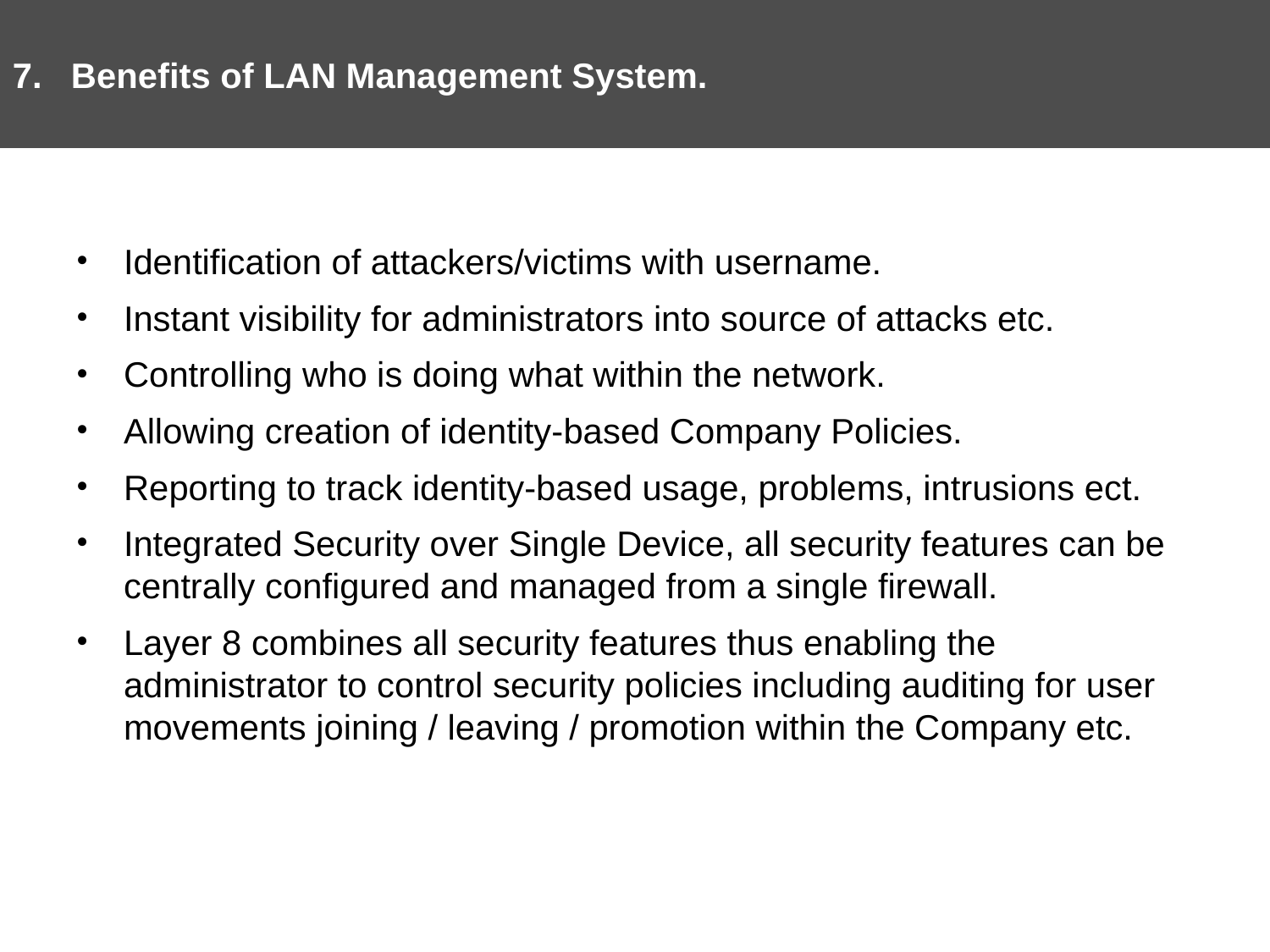

7.   Benefits of LAN Management System.
#
Identification of attackers/victims with username.
Instant visibility for administrators into source of attacks etc.
Controlling who is doing what within the network.
Allowing creation of identity-based Company Policies.
Reporting to track identity-based usage, problems, intrusions ect.
Integrated Security over Single Device, all security features can be centrally configured and managed from a single firewall.
Layer 8 combines all security features thus enabling the administrator to control security policies including auditing for user movements joining / leaving / promotion within the Company etc.